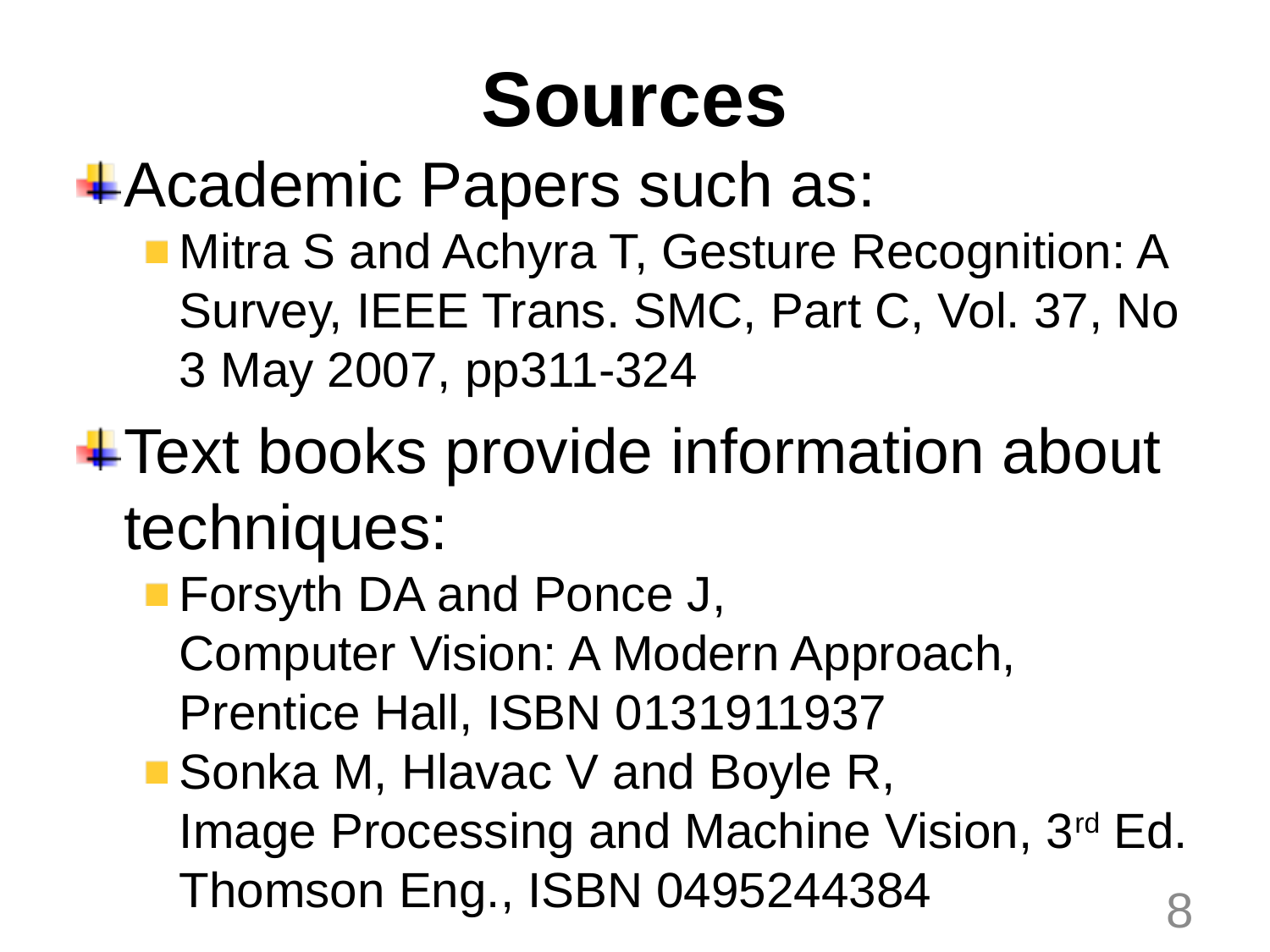

# Sources
Academic Papers such as:
Mitra S and Achyra T, Gesture Recognition: A Survey, IEEE Trans. SMC, Part C, Vol. 37, No 3 May 2007, pp311-324
Text books provide information about techniques:
Forsyth DA and Ponce J,
Computer Vision: A Modern Approach,
Prentice Hall, ISBN 0131911937
Sonka M, Hlavac V and Boyle R,
Image Processing and Machine Vision, 3rd Ed. Thomson Eng., ISBN 0495244384
8